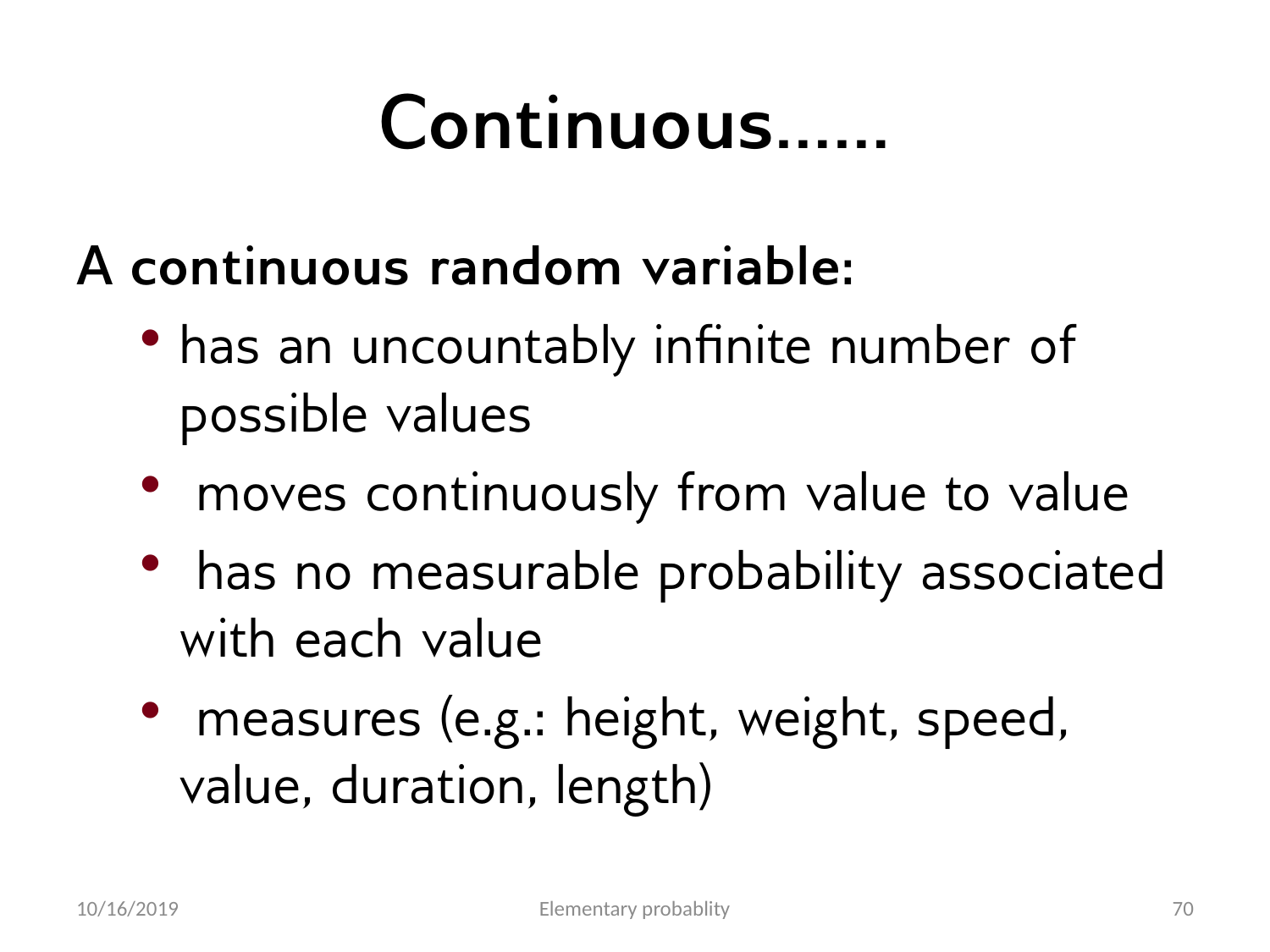

# Continuous……
A continuous random variable:
has an uncountably infinite number of possible values
 moves continuously from value to value
 has no measurable probability associated with each value
 measures (e.g.: height, weight, speed, value, duration, length)

10/16/2019
Elementary probablity
70